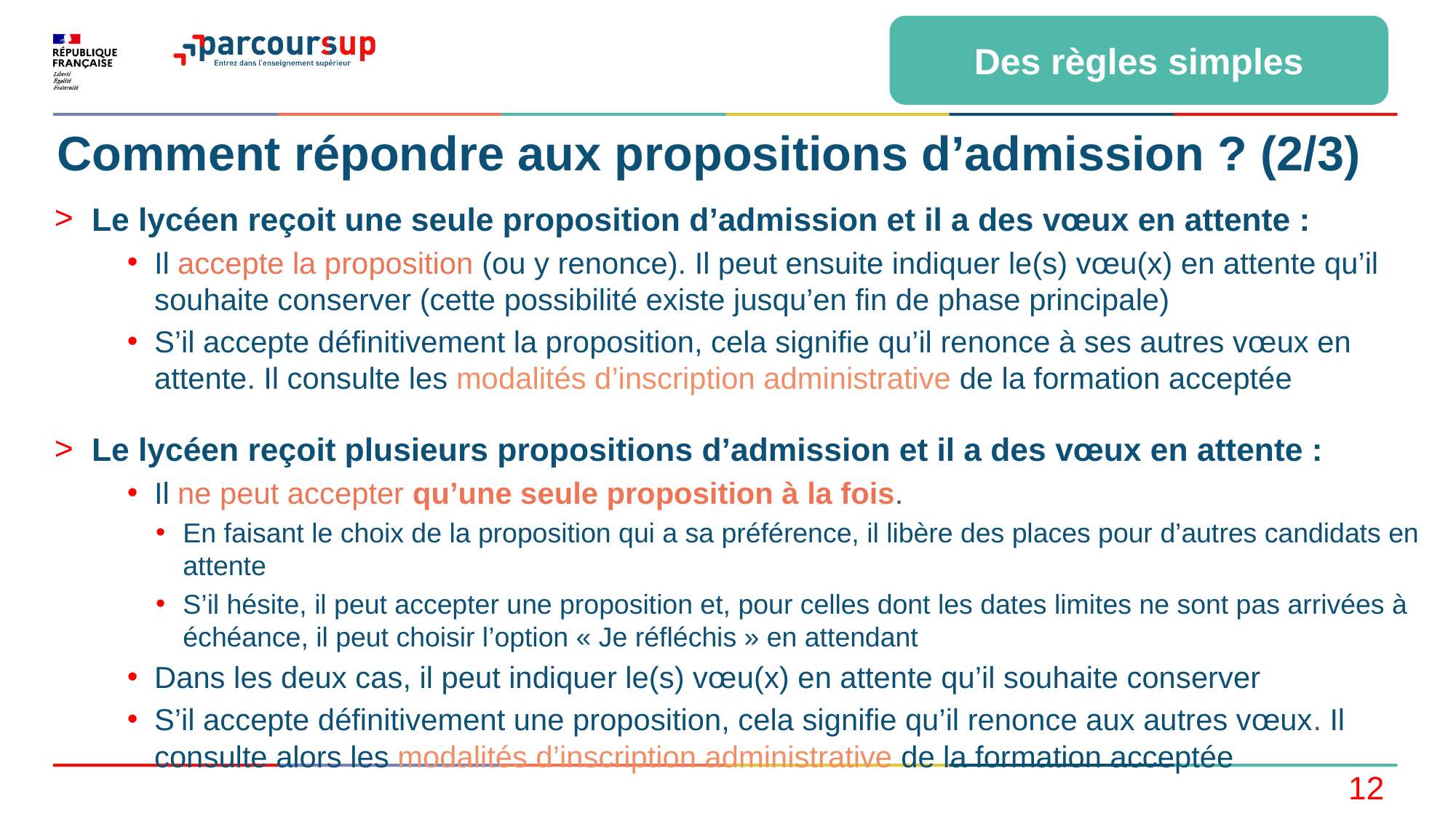

Des règles simples
# Comment répondre aux propositions d’admission ? (2/3)
 Le lycéen reçoit une seule proposition d’admission et il a des vœux en attente :
Il accepte la proposition (ou y renonce). Il peut ensuite indiquer le(s) vœu(x) en attente qu’il souhaite conserver (cette possibilité existe jusqu’en fin de phase principale)
S’il accepte définitivement la proposition, cela signifie qu’il renonce à ses autres vœux en attente. Il consulte les modalités d’inscription administrative de la formation acceptée

 Le lycéen reçoit plusieurs propositions d’admission et il a des vœux en attente :
Il ne peut accepter qu’une seule proposition à la fois.
En faisant le choix de la proposition qui a sa préférence, il libère des places pour d’autres candidats en attente
S’il hésite, il peut accepter une proposition et, pour celles dont les dates limites ne sont pas arrivées à échéance, il peut choisir l’option « Je réfléchis » en attendant
Dans les deux cas, il peut indiquer le(s) vœu(x) en attente qu’il souhaite conserver
S’il accepte définitivement une proposition, cela signifie qu’il renonce aux autres vœux. Il consulte alors les modalités d’inscription administrative de la formation acceptée

12